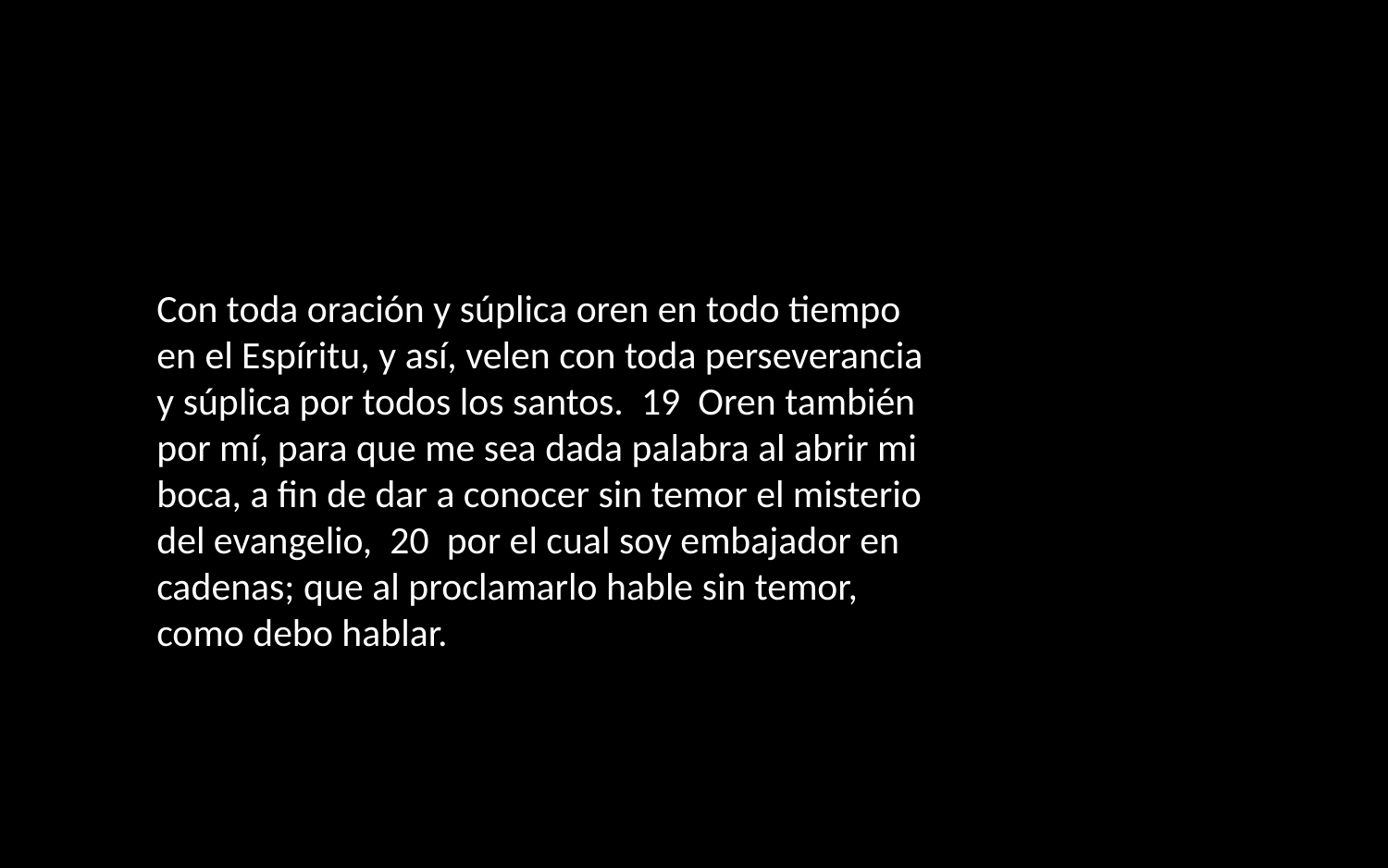

Con toda oración y súplica oren en todo tiempo en el Espíritu, y así, velen con toda perseverancia y súplica por todos los santos.  19  Oren también por mí, para que me sea dada palabra al abrir mi boca, a fin de dar a conocer sin temor el misterio del evangelio,  20  por el cual soy embajador en cadenas; que al proclamarlo hable sin temor, como debo hablar.